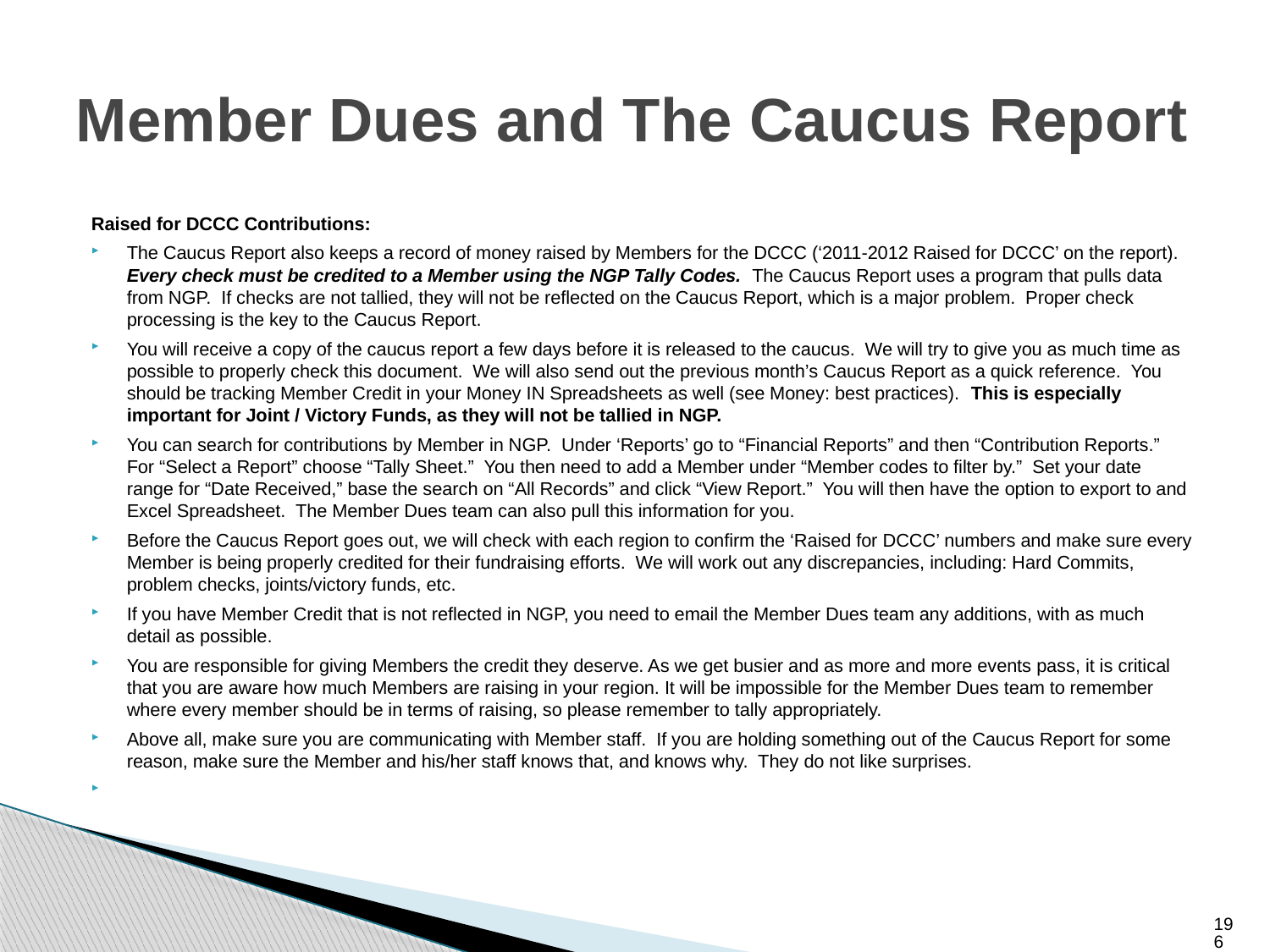

# Member Dues and The Caucus Report
Raised for DCCC Contributions:
The Caucus Report also keeps a record of money raised by Members for the DCCC (‘2011-2012 Raised for DCCC’ on the report).  Every check must be credited to a Member using the NGP Tally Codes.  The Caucus Report uses a program that pulls data from NGP.  If checks are not tallied, they will not be reflected on the Caucus Report, which is a major problem.  Proper check processing is the key to the Caucus Report.
You will receive a copy of the caucus report a few days before it is released to the caucus.  We will try to give you as much time as possible to properly check this document.  We will also send out the previous month’s Caucus Report as a quick reference.  You should be tracking Member Credit in your Money IN Spreadsheets as well (see Money: best practices).  This is especially important for Joint / Victory Funds, as they will not be tallied in NGP.
You can search for contributions by Member in NGP.  Under ‘Reports’ go to “Financial Reports” and then “Contribution Reports.”  For “Select a Report” choose “Tally Sheet.”  You then need to add a Member under “Member codes to filter by.”  Set your date range for “Date Received,” base the search on “All Records” and click “View Report.”  You will then have the option to export to and Excel Spreadsheet.  The Member Dues team can also pull this information for you.
Before the Caucus Report goes out, we will check with each region to confirm the ‘Raised for DCCC’ numbers and make sure every Member is being properly credited for their fundraising efforts.  We will work out any discrepancies, including: Hard Commits, problem checks, joints/victory funds, etc.
If you have Member Credit that is not reflected in NGP, you need to email the Member Dues team any additions, with as much detail as possible.
You are responsible for giving Members the credit they deserve. As we get busier and as more and more events pass, it is critical that you are aware how much Members are raising in your region. It will be impossible for the Member Dues team to remember where every member should be in terms of raising, so please remember to tally appropriately.
Above all, make sure you are communicating with Member staff.  If you are holding something out of the Caucus Report for some reason, make sure the Member and his/her staff knows that, and knows why.  They do not like surprises.

196